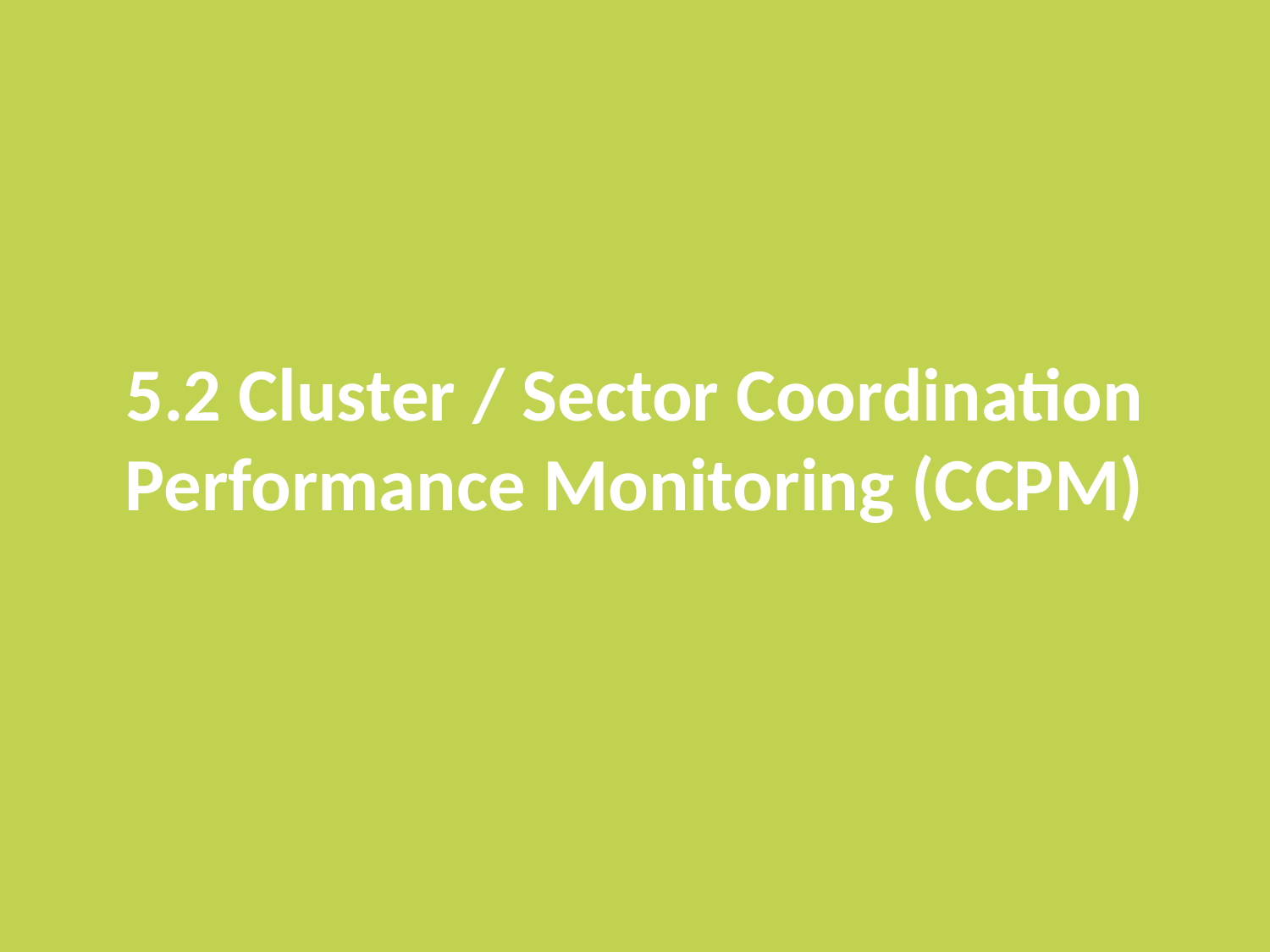

# 5.2 Cluster / Sector Coordination Performance Monitoring (CCPM)